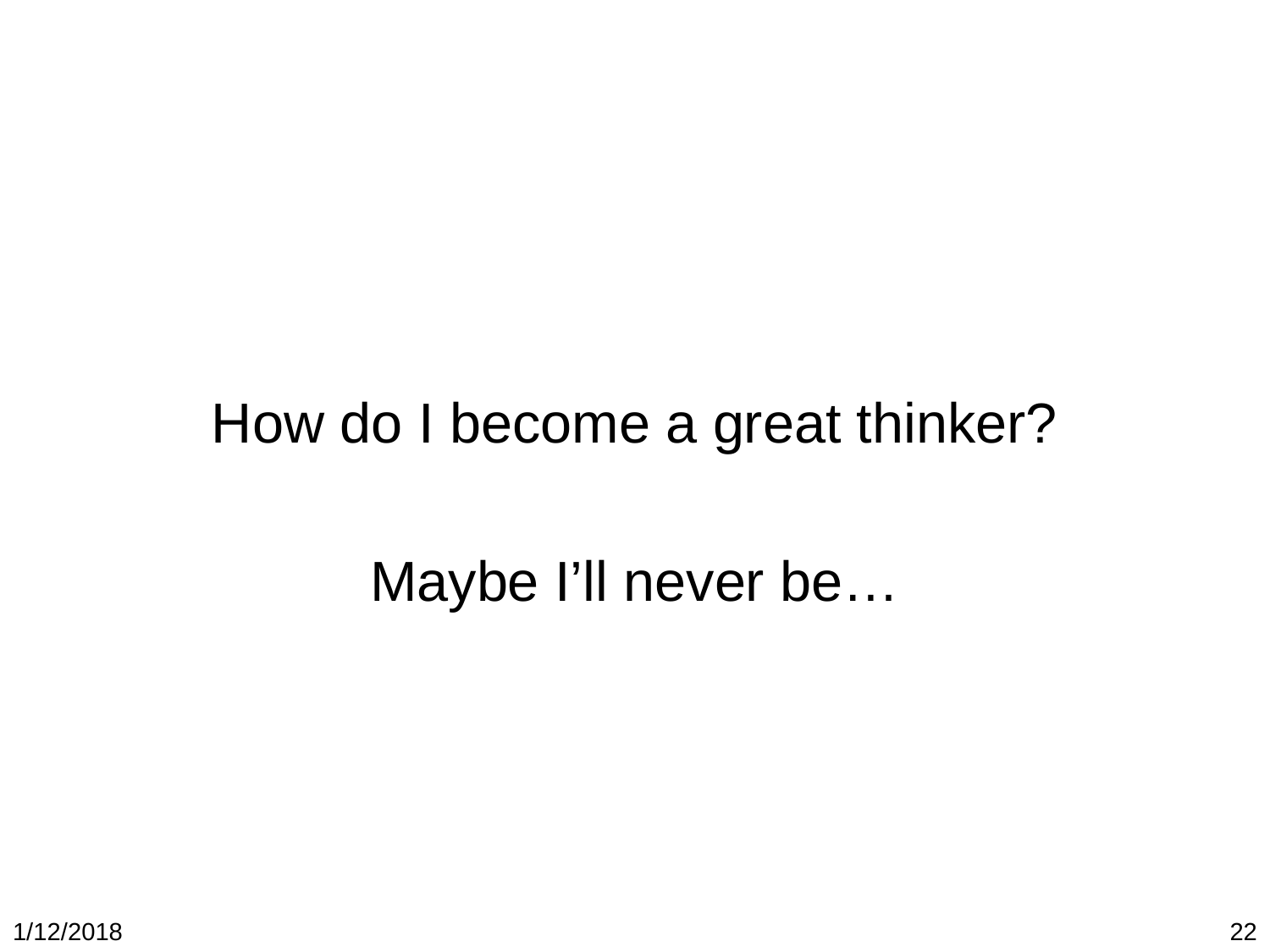

#

How do I become a great thinker?

Maybe I’ll never be…
1/12/2018
22